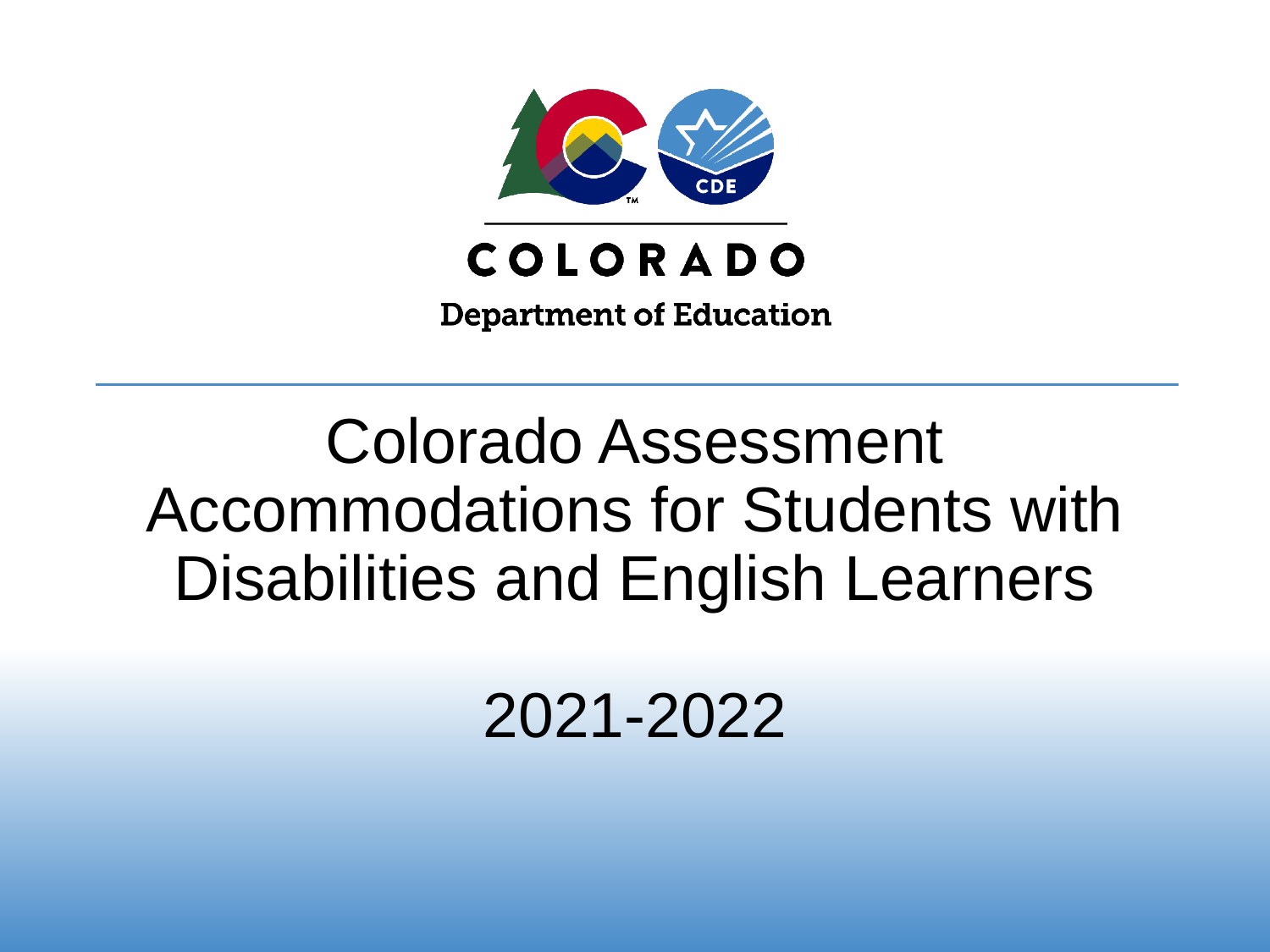

# Colorado Assessment Accommodations for Students with Disabilities and English Learners 2021-2022